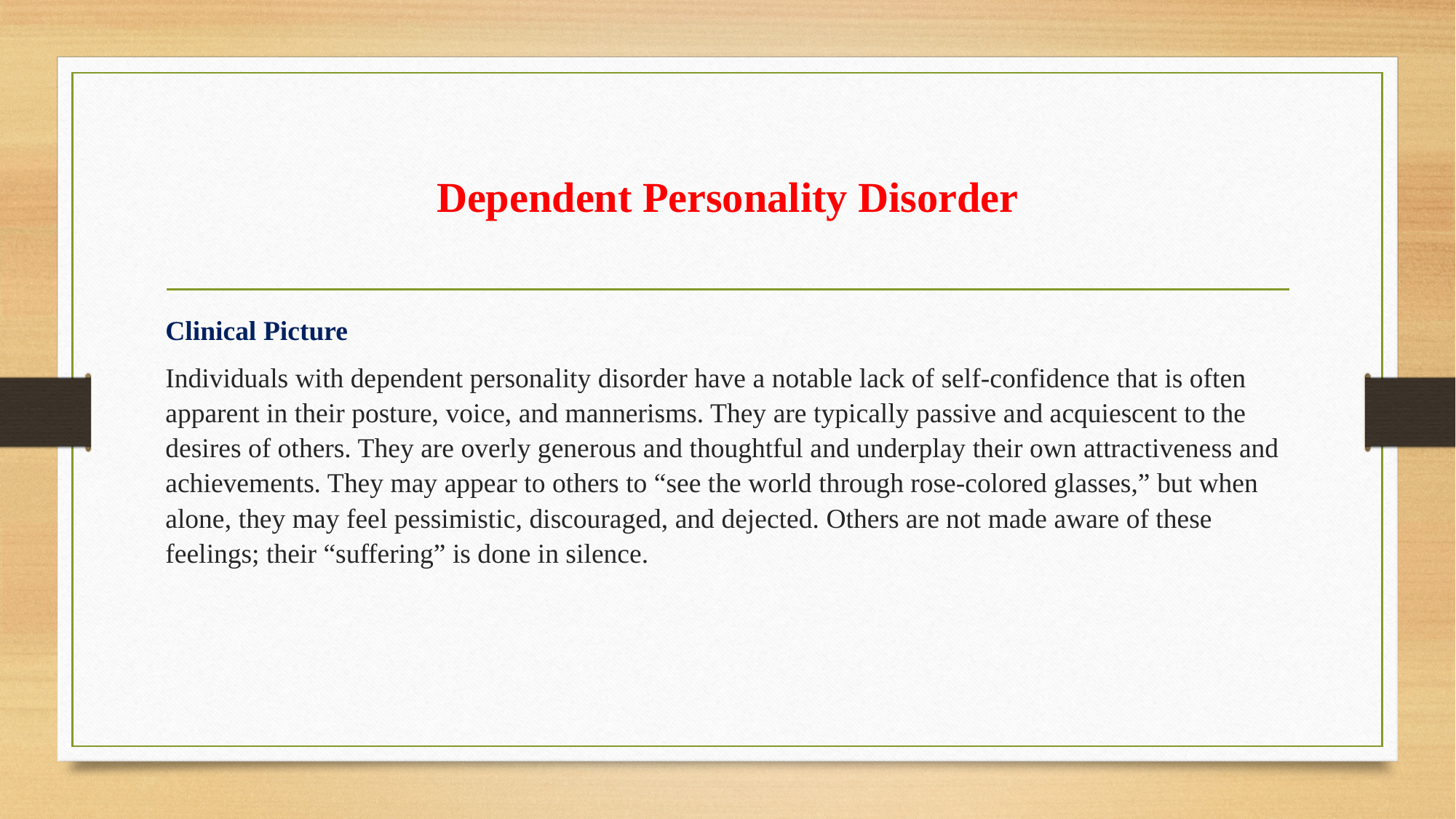

# Dependent Personality Disorder
Clinical Picture
Individuals with dependent personality disorder have a notable lack of self-confidence that is often apparent in their posture, voice, and mannerisms. They are typically passive and acquiescent to the desires of others. They are overly generous and thoughtful and underplay their own attractiveness and achievements. They may appear to others to “see the world through rose-colored glasses,” but when alone, they may feel pessimistic, discouraged, and dejected. Others are not made aware of these feelings; their “suffering” is done in silence.